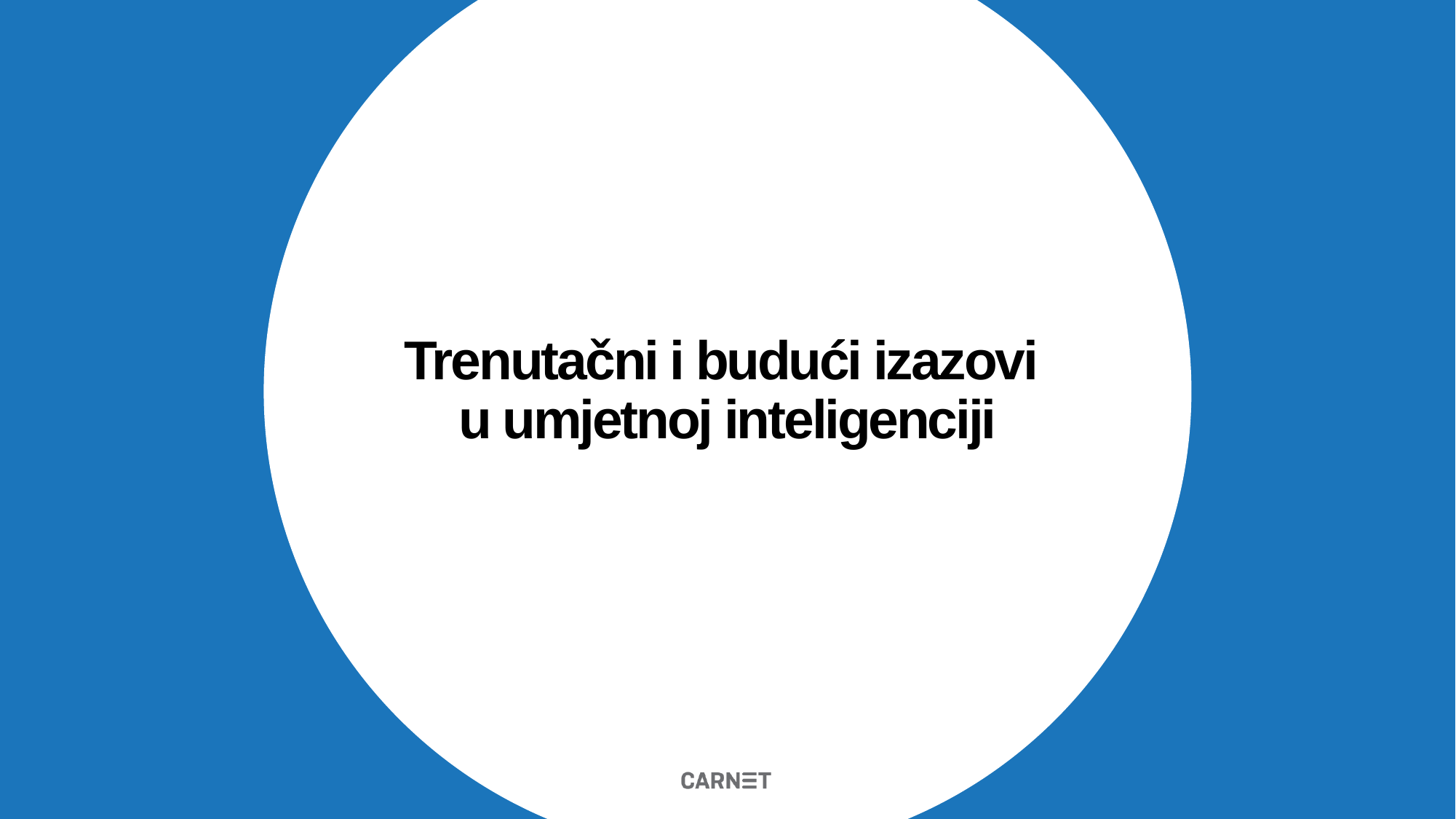

# Trenutačni i budući izazovi u umjetnoj inteligenciji